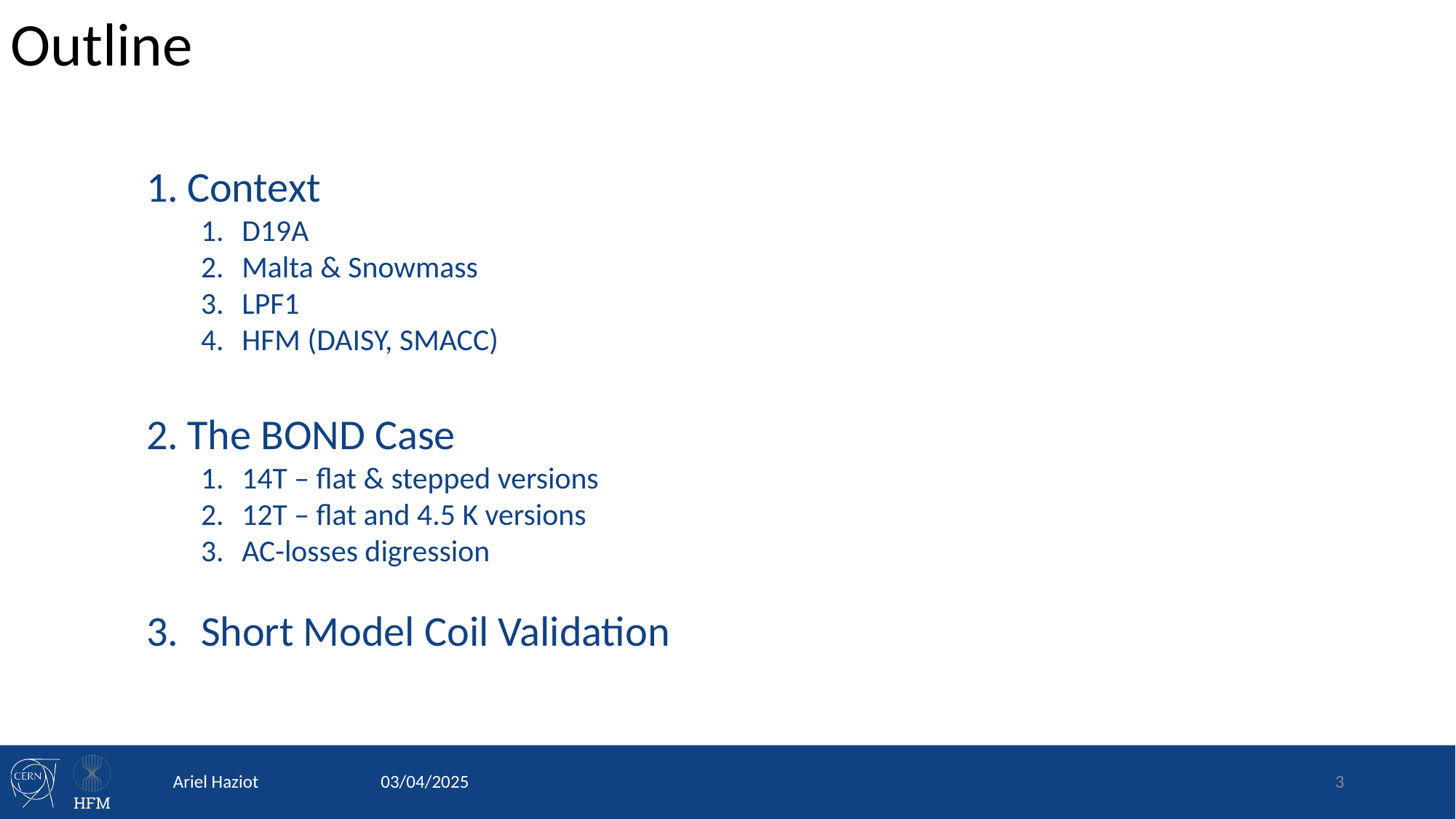

Outline

Context
D19A
Malta & Snowmass
LPF1
HFM (DAISY, SMACC)
The BOND Case
14T – flat & stepped versions
12T – flat and 4.5 K versions
AC-losses digression

Short Model Coil Validation

Ariel Haziot
03/04/2025
3